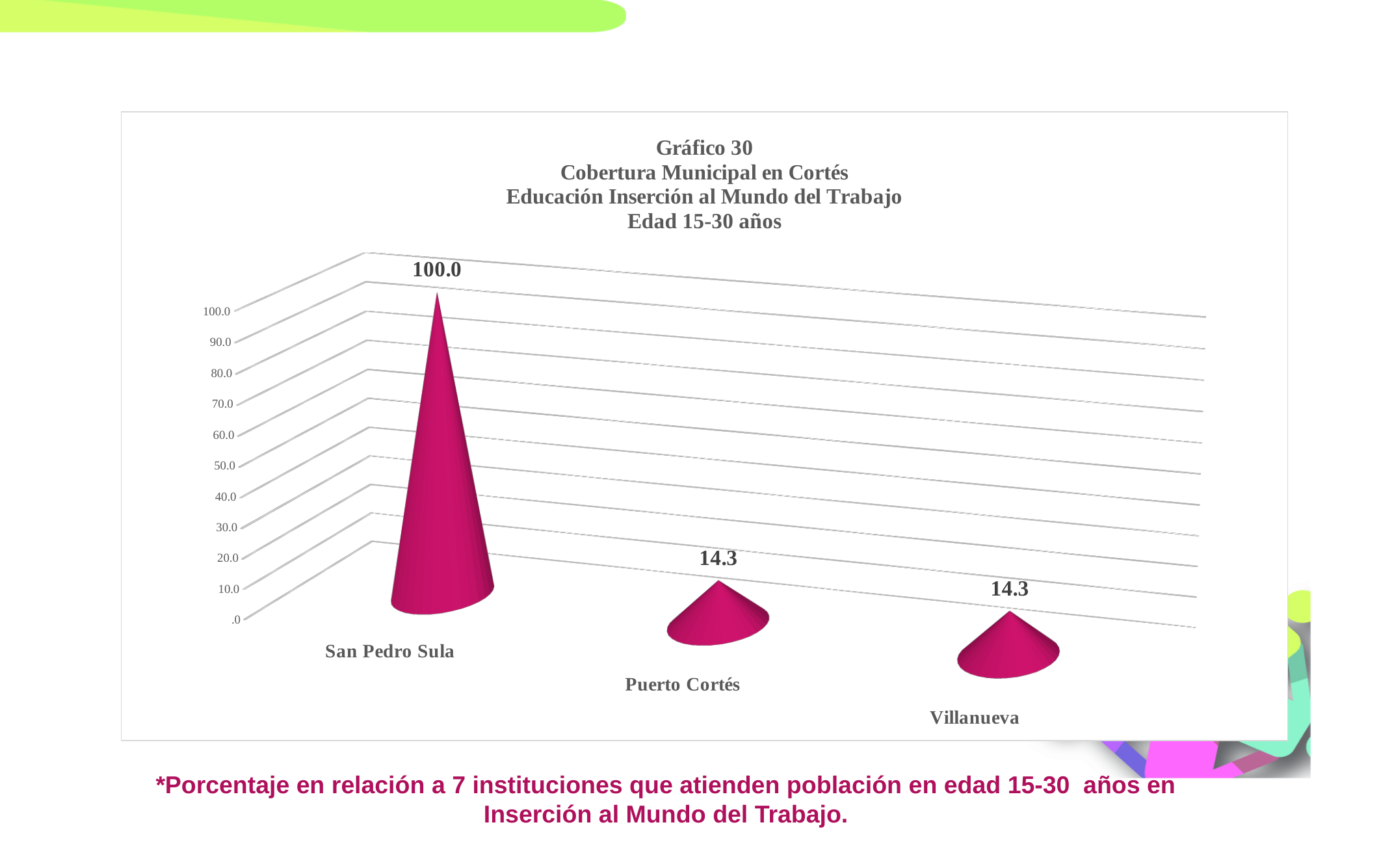

[unsupported chart]

*Porcentaje en relación a 7 instituciones que atienden población en edad 15-30  años en Inserción al Mundo del Trabajo.